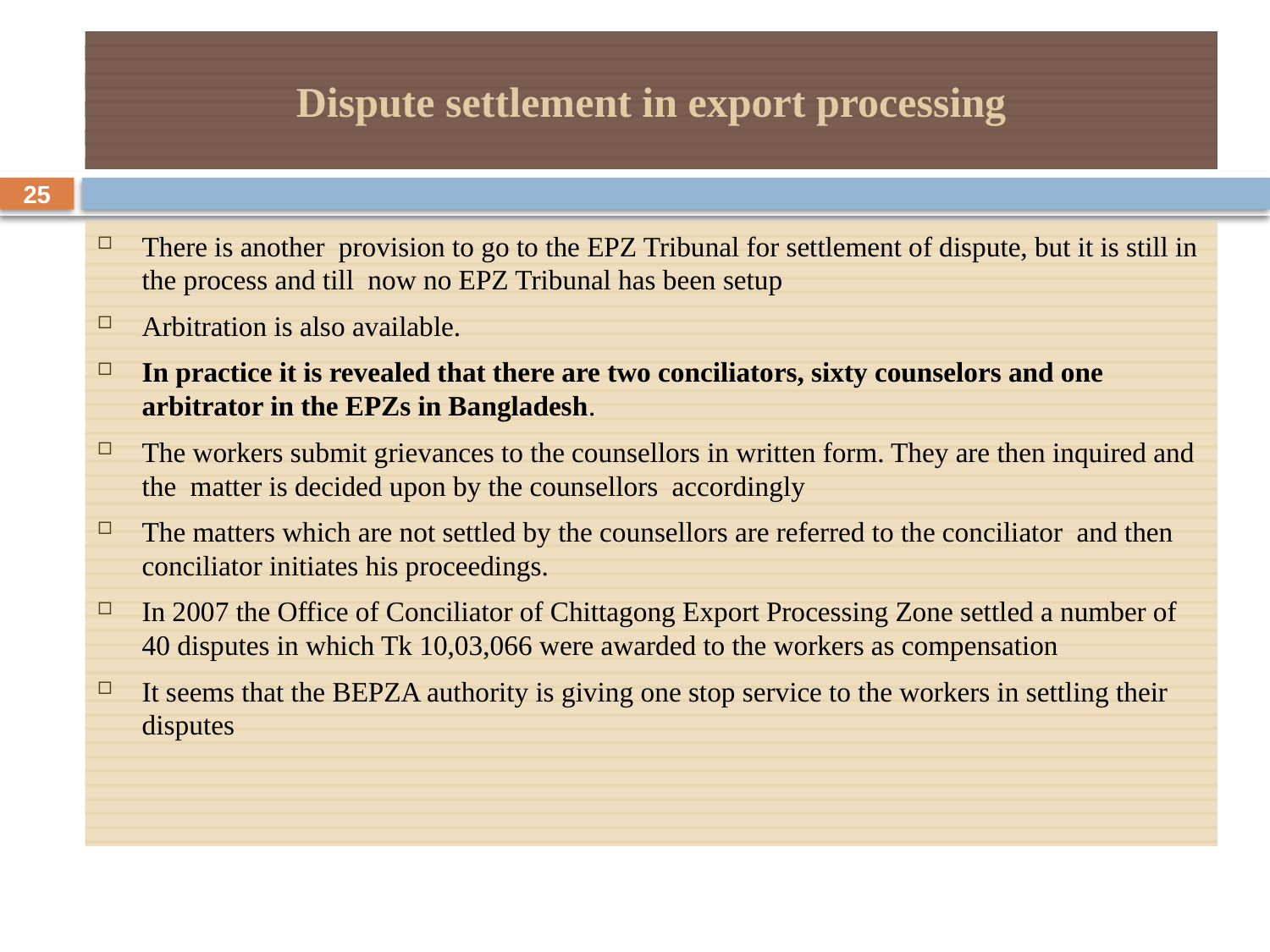

# Dispute settlement in export processing
25
There is another  provision to go to the EPZ Tribunal for settlement of dispute, but it is still in the process and till  now no EPZ Tribunal has been setup
Arbitration is also available.
In practice it is revealed that there are two conciliators, sixty counselors and one arbitrator in the EPZs in Bangladesh.
The workers submit grievances to the counsellors in written form. They are then inquired and the  matter is decided upon by the counsellors  accordingly
The matters which are not settled by the counsellors are referred to the conciliator  and then conciliator initiates his proceedings.
In 2007 the Office of Conciliator of Chittagong Export Processing Zone settled a number of 40 disputes in which Tk 10,03,066 were awarded to the workers as compensation
It seems that the BEPZA authority is giving one stop service to the workers in settling their disputes